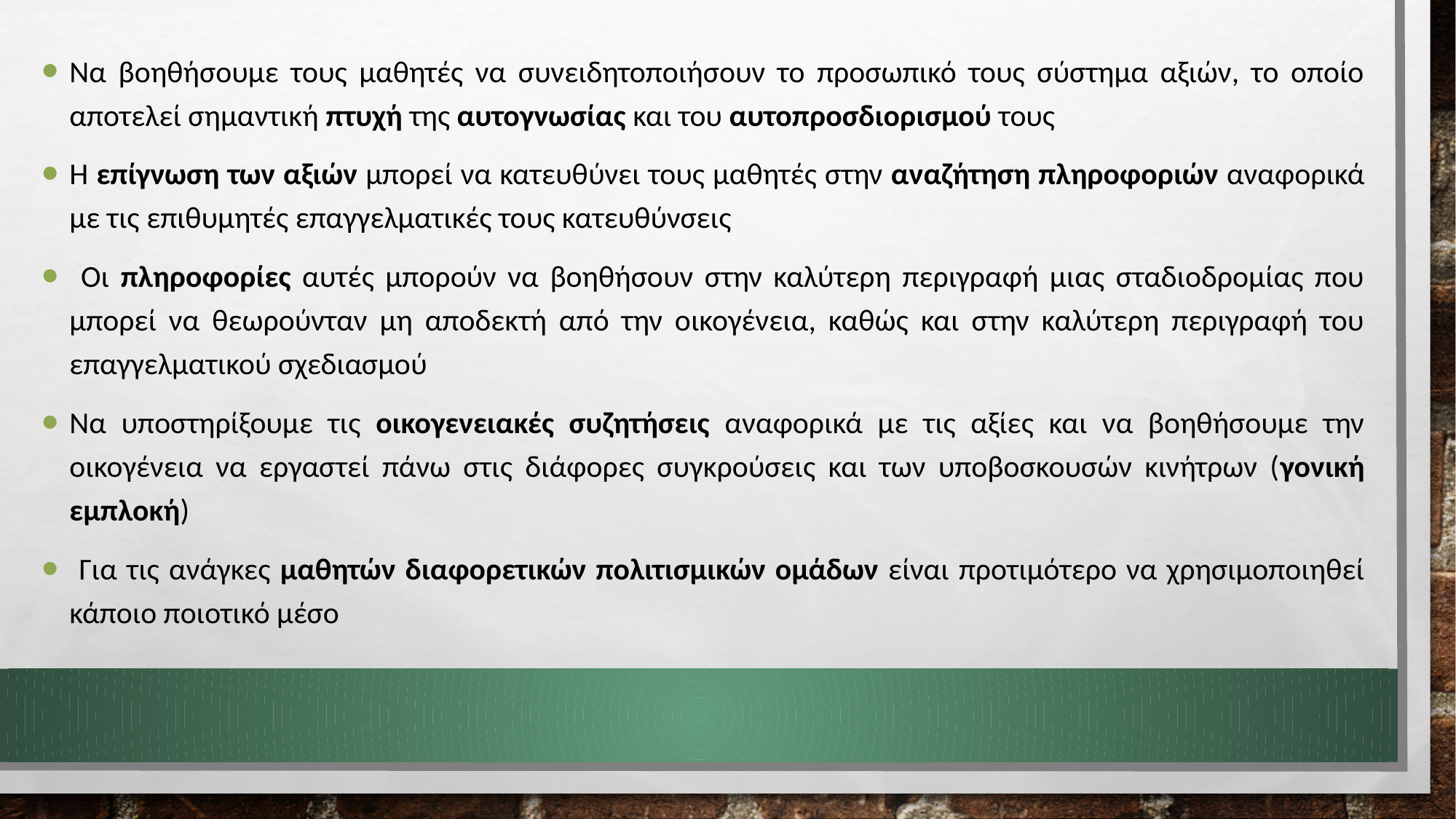

Να βοηθήσουμε τους μαθητές να συνειδητοποιήσουν το προσωπικό τους σύστημα αξιών, το οποίο αποτελεί σημαντική πτυχή της αυτογνωσίας και του αυτοπροσδιορισμού τους
Η επίγνωση των αξιών μπορεί να κατευθύνει τους μαθητές στην αναζήτηση πληροφοριών αναφορικά με τις επιθυμητές επαγγελματικές τους κατευθύνσεις
 Οι πληροφορίες αυτές μπορούν να βοηθήσουν στην καλύτερη περιγραφή μιας σταδιοδρομίας που μπορεί να θεωρούνταν μη αποδεκτή από την οικογένεια, καθώς και στην καλύτερη περιγραφή του επαγγελματικού σχεδιασμού
Να υποστηρίξουμε τις οικογενειακές συζητήσεις αναφορικά με τις αξίες και να βοηθήσουμε την οικογένεια να εργαστεί πάνω στις διάφορες συγκρούσεις και των υποβοσκουσών κινήτρων (γονική εμπλοκή)
 Για τις ανάγκες μαθητών διαφορετικών πολιτισμικών ομάδων είναι προτιμότερο να χρησιμοποιηθεί κάποιο ποιοτικό μέσο